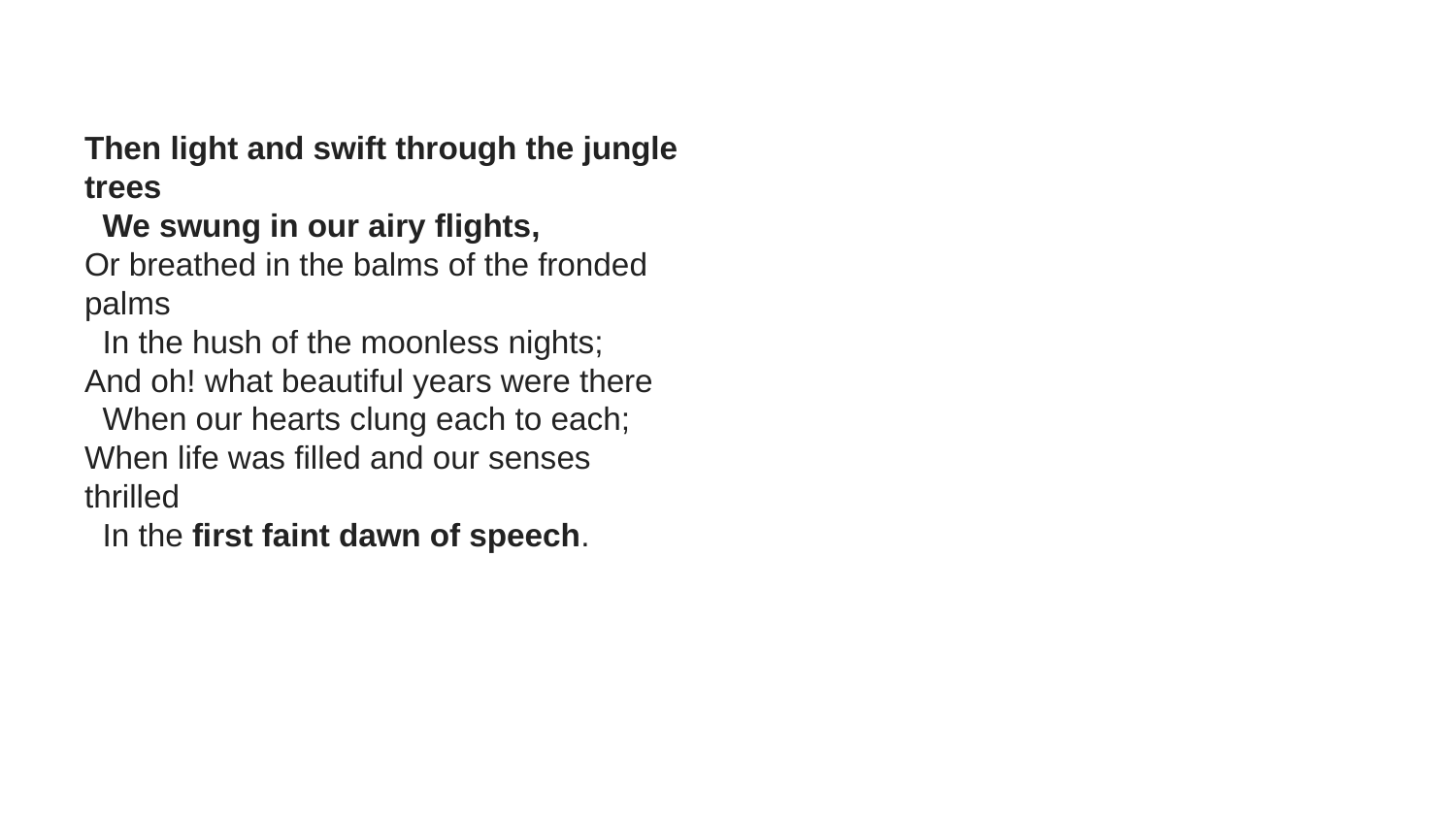

Then light and swift through the jungle trees
  We swung in our airy flights,
Or breathed in the balms of the fronded palms
  In the hush of the moonless nights;
And oh! what beautiful years were there
  When our hearts clung each to each;
When life was filled and our senses thrilled
  In the first faint dawn of speech.